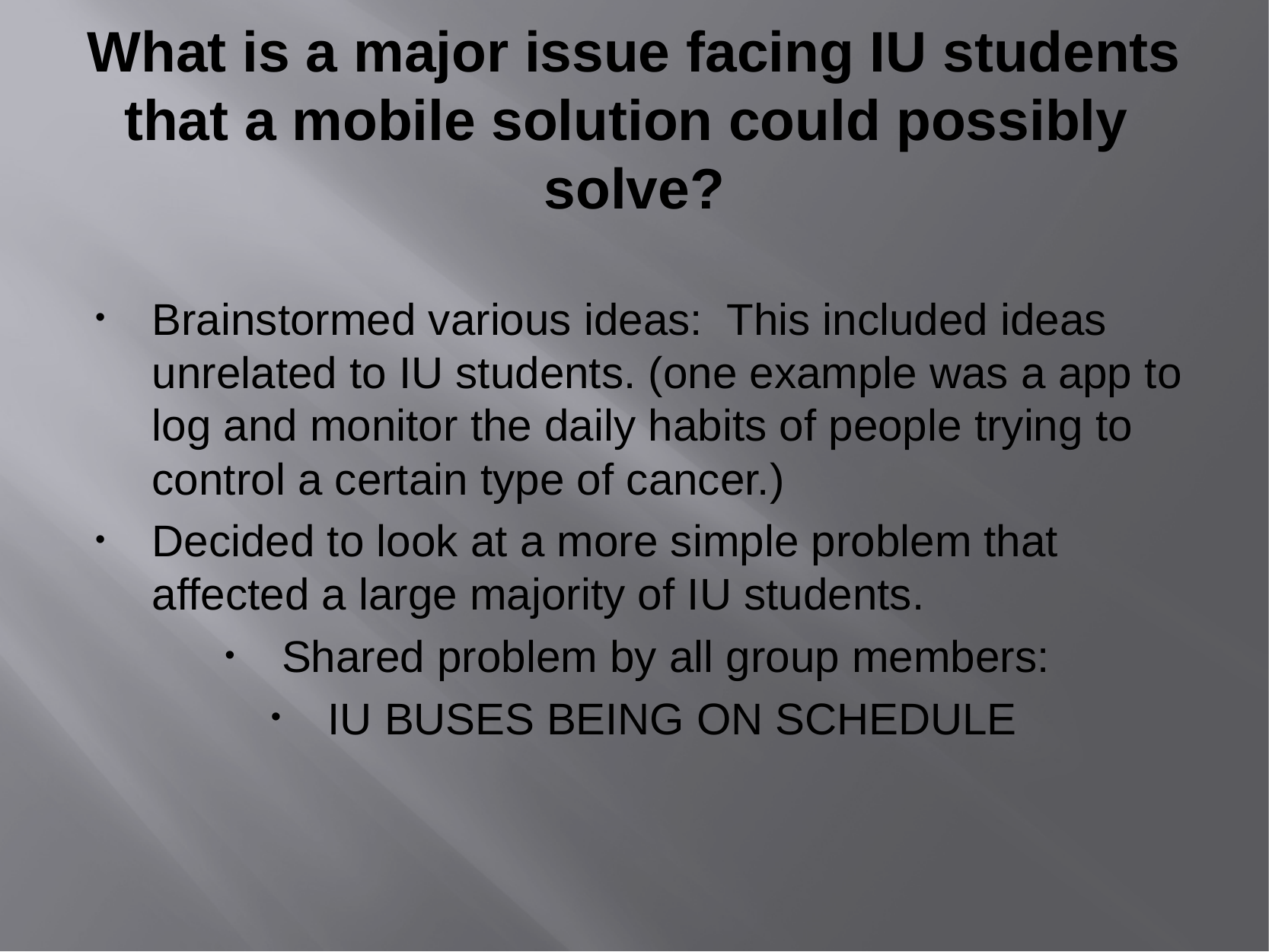

# What is a major issue facing IU students that a mobile solution could possibly  solve?

Brainstormed various ideas:  This included ideas unrelated to IU students. (one example was a app to log and monitor the daily habits of people trying to control a certain type of cancer.)
Decided to look at a more simple problem that affected a large majority of IU students.
Shared problem by all group members:
IU BUSES BEING ON SCHEDULE